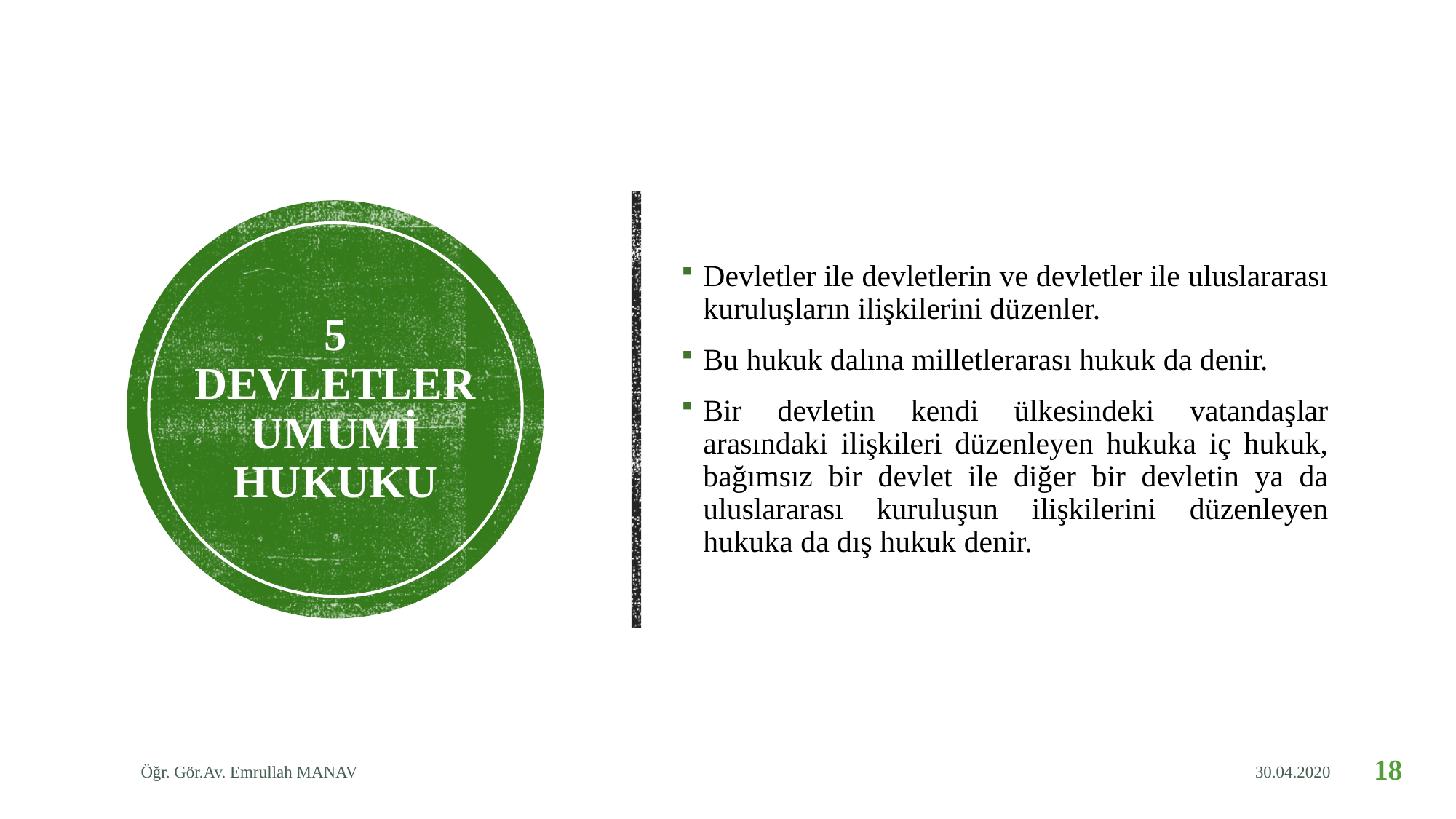

Devletler ile devletlerin ve devletler ile uluslararası kuruluşların ilişkilerini düzenler.
Bu hukuk dalına milletlerarası hukuk da denir.
Bir devletin kendi ülkesindeki vatandaşlar arasındaki ilişkileri düzenleyen hukuka iç hukuk, bağımsız bir devlet ile diğer bir devletin ya da uluslararası kuruluşun ilişkilerini düzenleyen hukuka da dış hukuk denir.

# 5 DEVLETLER UMUMİ HUKUKU

Öğr. Gör.Av. Emrullah MANAV
30.04.2020
18